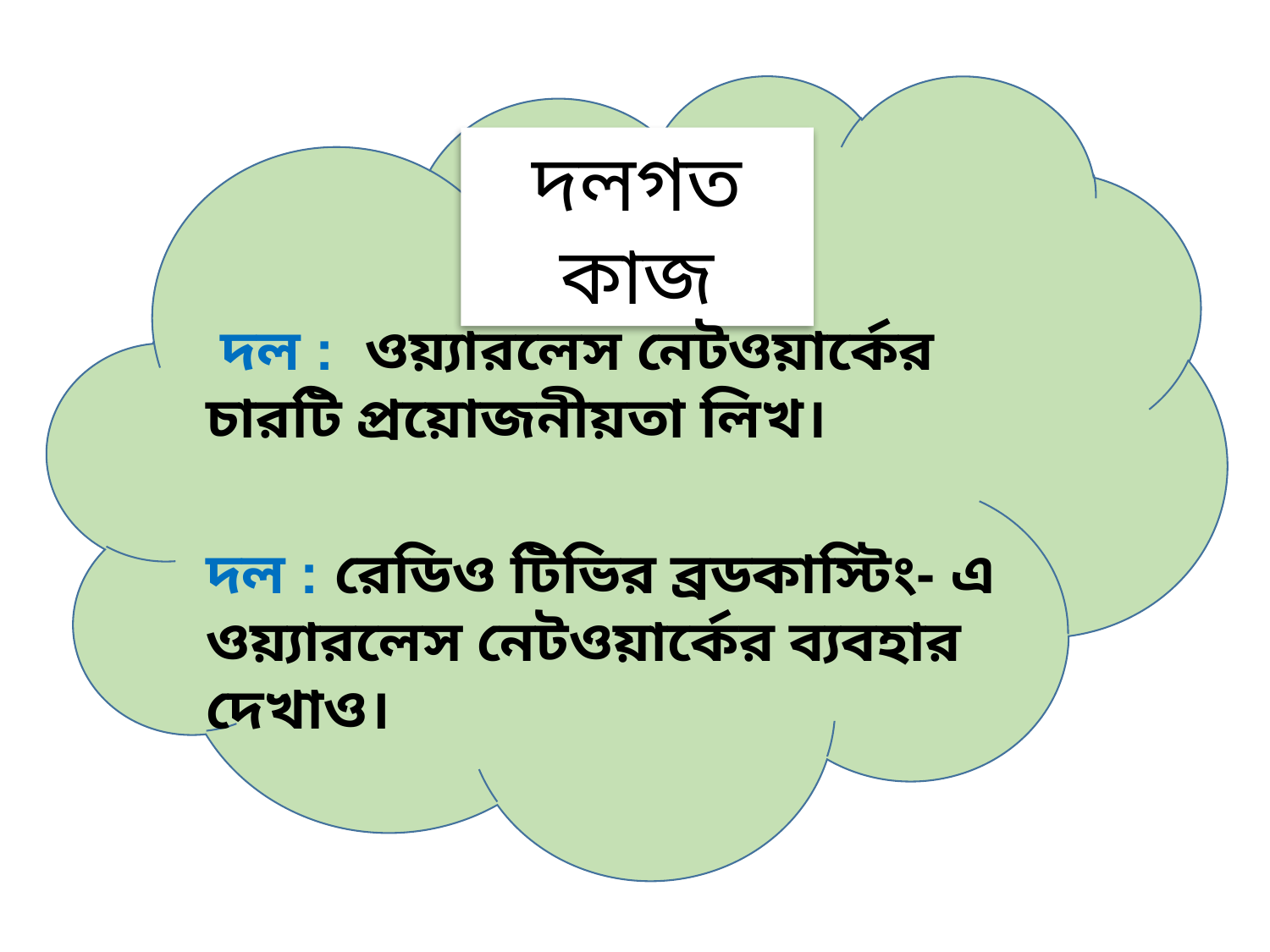

দলগত কাজ
 দল :  ওয়্যারলেস নেটওয়ার্কের চারটি প্রয়োজনীয়তা লিখ।
দল : রেডিও টিভির ব্রডকাস্টিং- এ ওয়্যারলেস নেটওয়ার্কের ব্যবহার    দেখাও।